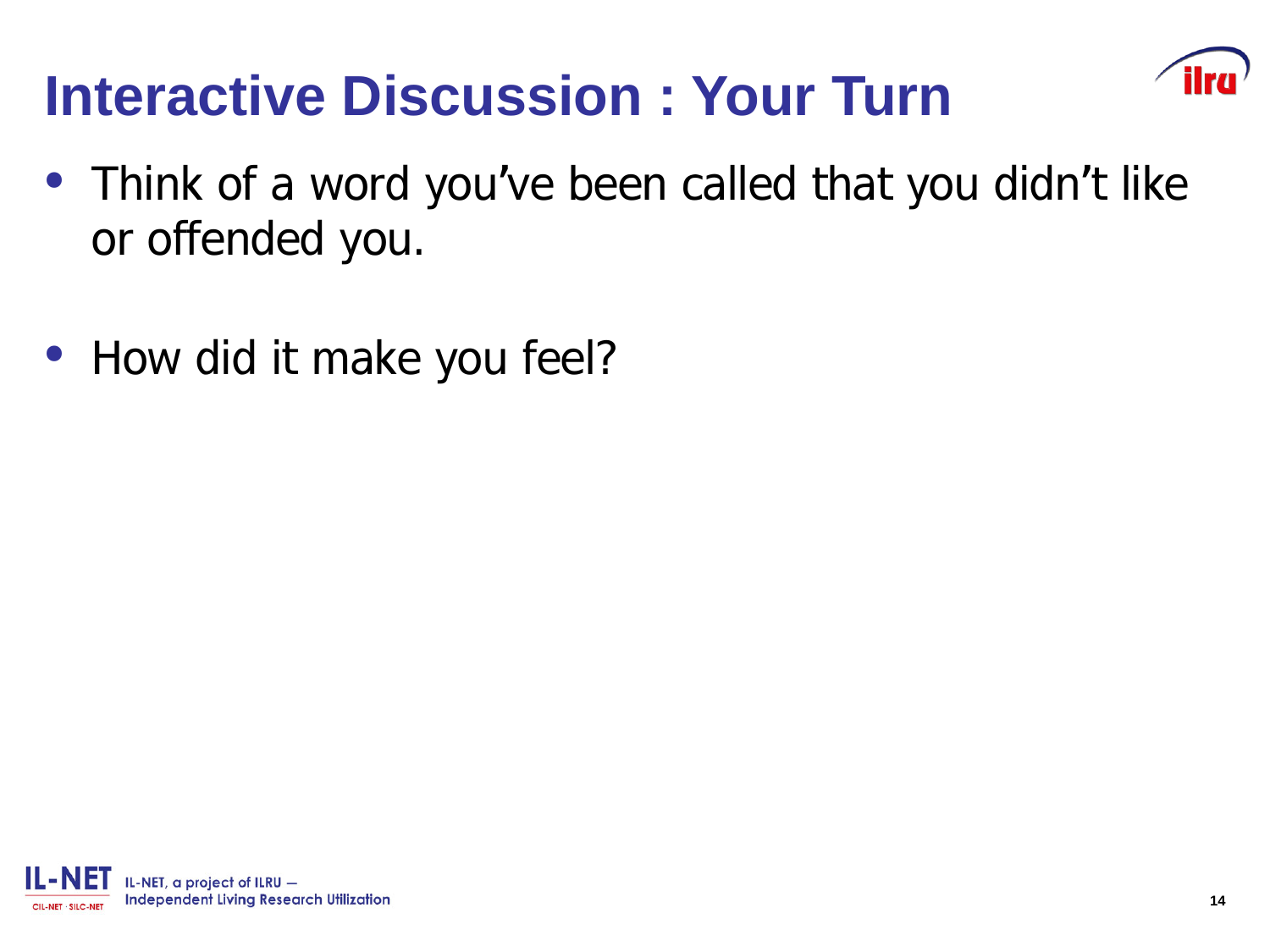

# Interactive Discussion : Your Turn
Think of a word you’ve been called that you didn’t like or offended you.
How did it make you feel?